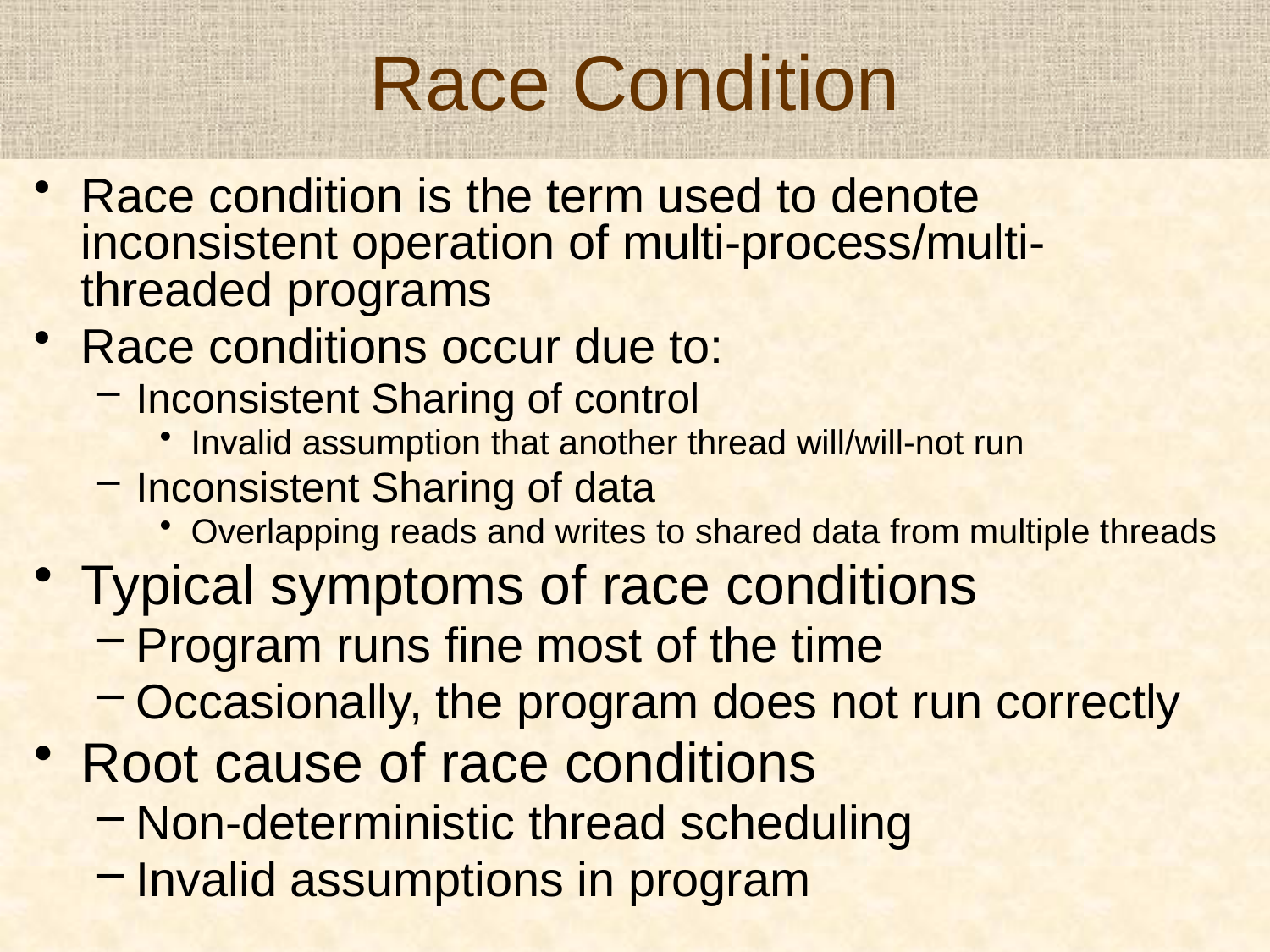

# Race Condition
Race condition is the term used to denote inconsistent operation of multi-process/multi-threaded programs
Race conditions occur due to:
Inconsistent Sharing of control
Invalid assumption that another thread will/will-not run
Inconsistent Sharing of data
Overlapping reads and writes to shared data from multiple threads
Typical symptoms of race conditions
Program runs fine most of the time
Occasionally, the program does not run correctly
Root cause of race conditions
Non-deterministic thread scheduling
Invalid assumptions in program